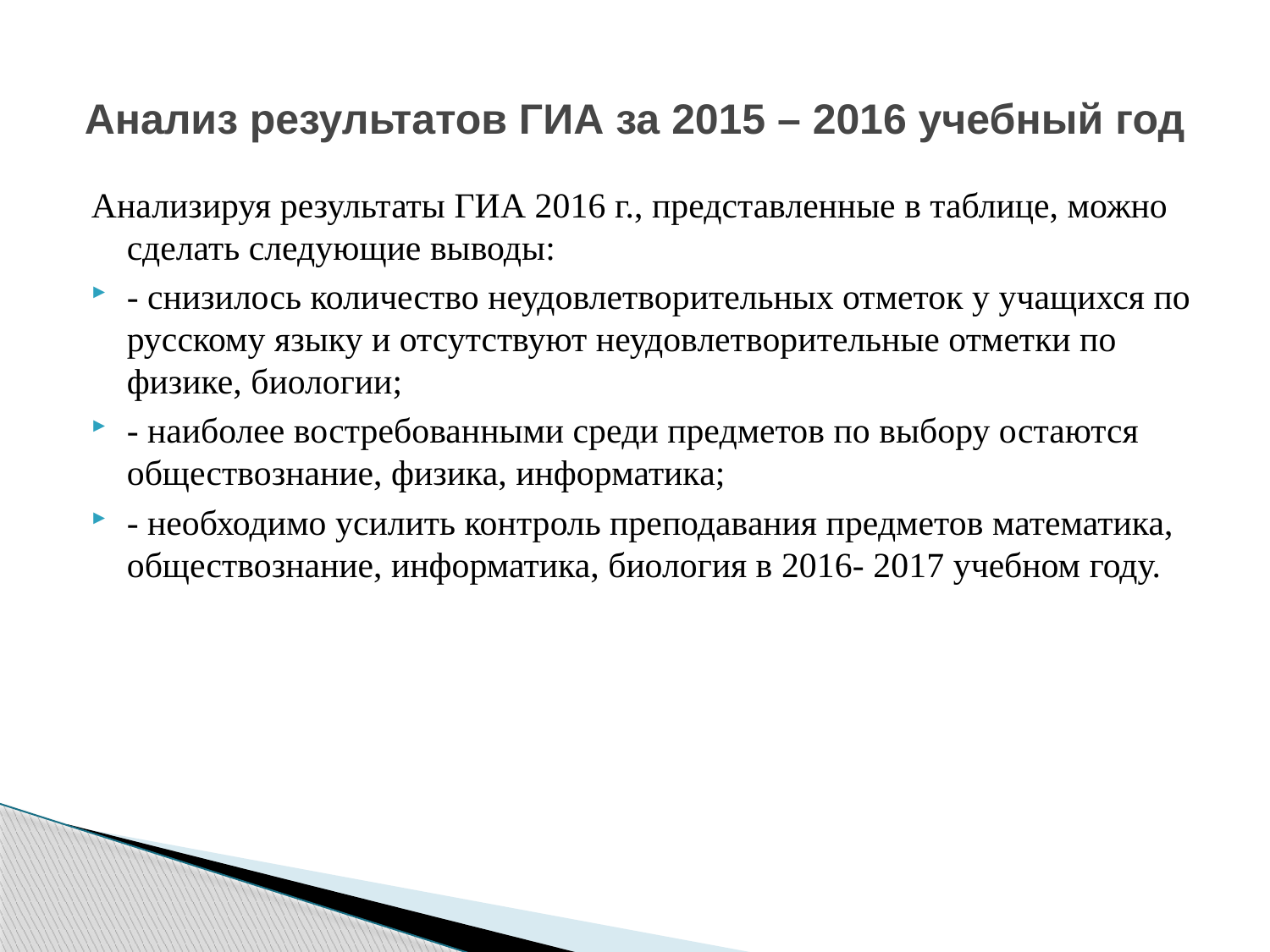

# Анализ результатов ГИА за 2015 – 2016 учебный год
Анализируя результаты ГИА 2016 г., представленные в таблице, можно сделать следующие выводы:
- снизилось количество неудовлетворительных отметок у учащихся по русскому языку и отсутствуют неудовлетворительные отметки по физике, биологии;
- наиболее востребованными среди предметов по выбору остаются обществознание, физика, информатика;
- необходимо усилить контроль преподавания предметов математика, обществознание, информатика, биология в 2016- 2017 учебном году.